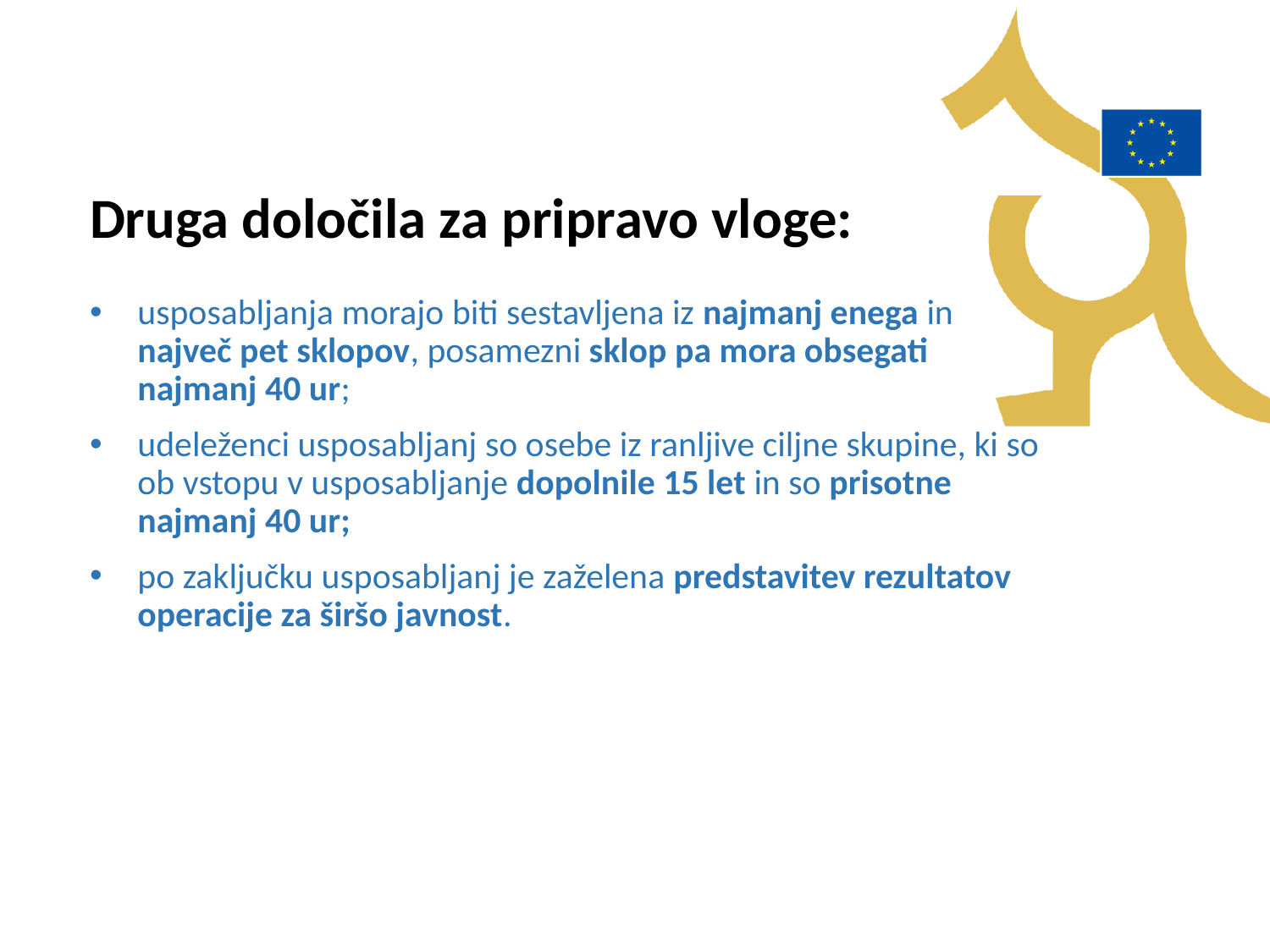

Druga določila za pripravo vloge:
usposabljanja morajo biti sestavljena iz najmanj enega in največ pet sklopov, posamezni sklop pa mora obsegati najmanj 40 ur;
udeleženci usposabljanj so osebe iz ranljive ciljne skupine, ki so ob vstopu v usposabljanje dopolnile 15 let in so prisotne najmanj 40 ur;
po zaključku usposabljanj je zaželena predstavitev rezultatov operacije za širšo javnost.